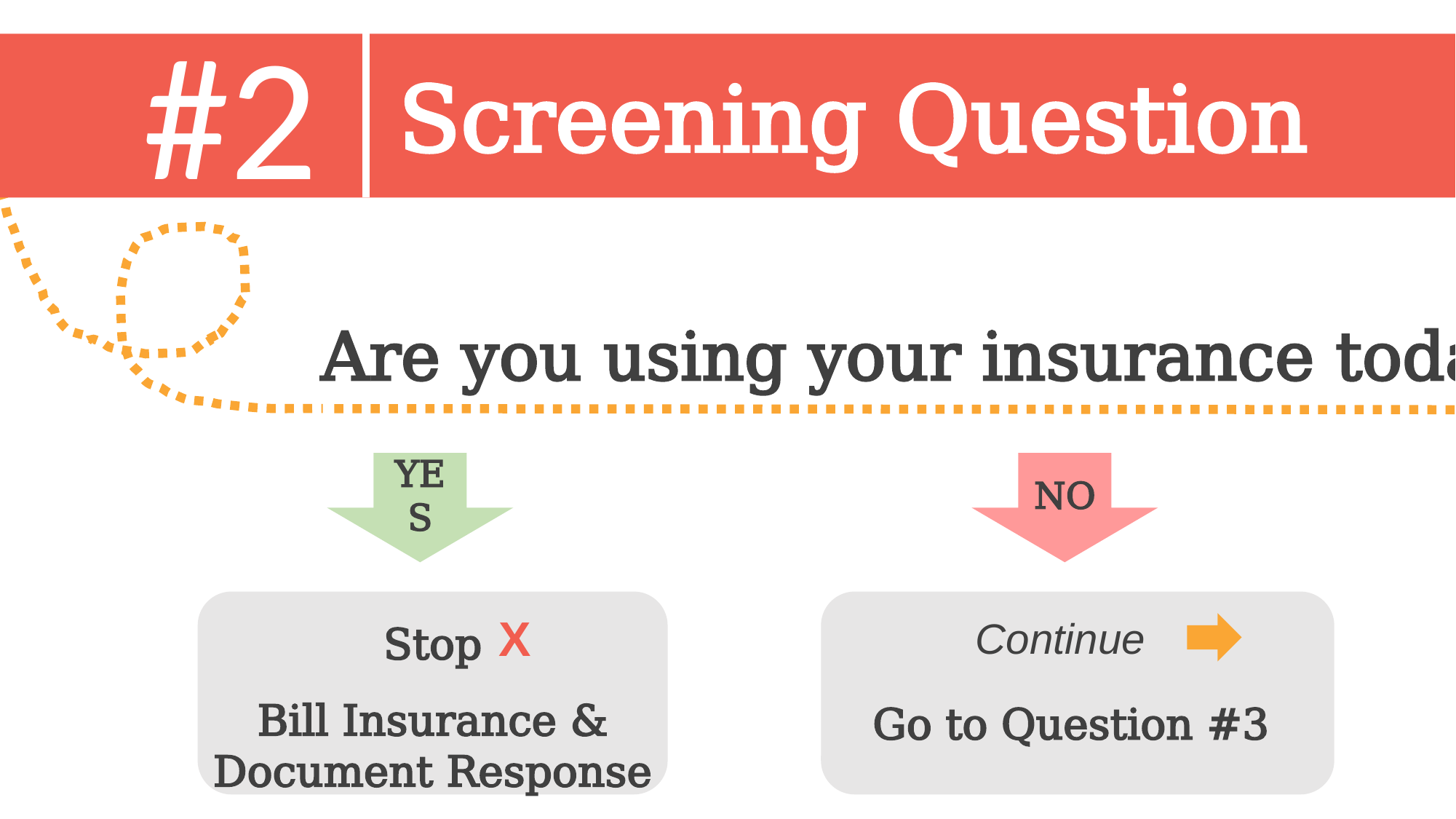

#2

Screening Question

Are you using your insurance today?
YES
NO
Stop
Bill Insurance &
Document Response

X
Continue

Go to Question #3